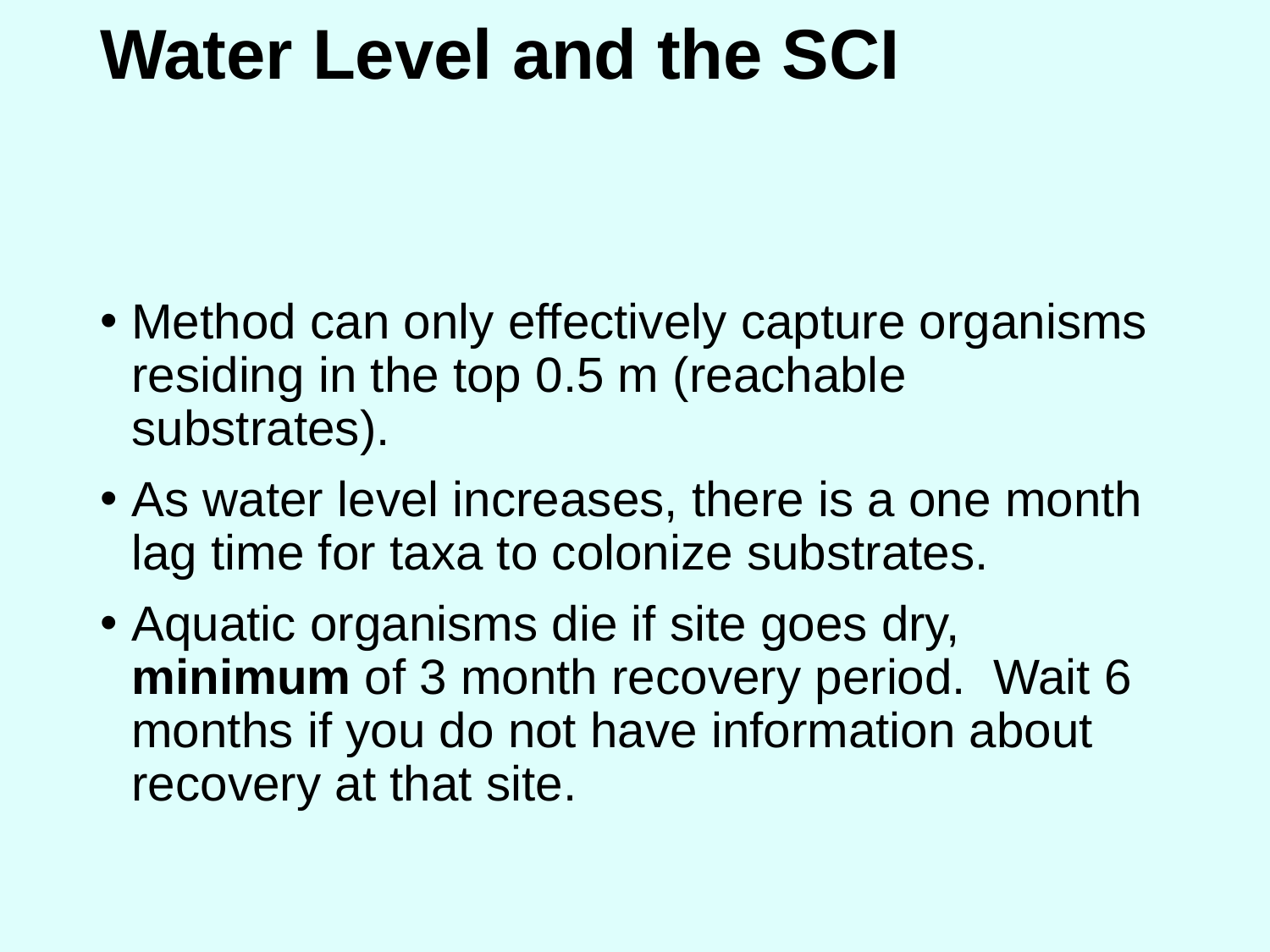

# Water Level and the SCI
Method can only effectively capture organisms residing in the top 0.5 m (reachable substrates).
As water level increases, there is a one month lag time for taxa to colonize substrates.
Aquatic organisms die if site goes dry, minimum of 3 month recovery period.  Wait 6 months if you do not have information about recovery at that site.